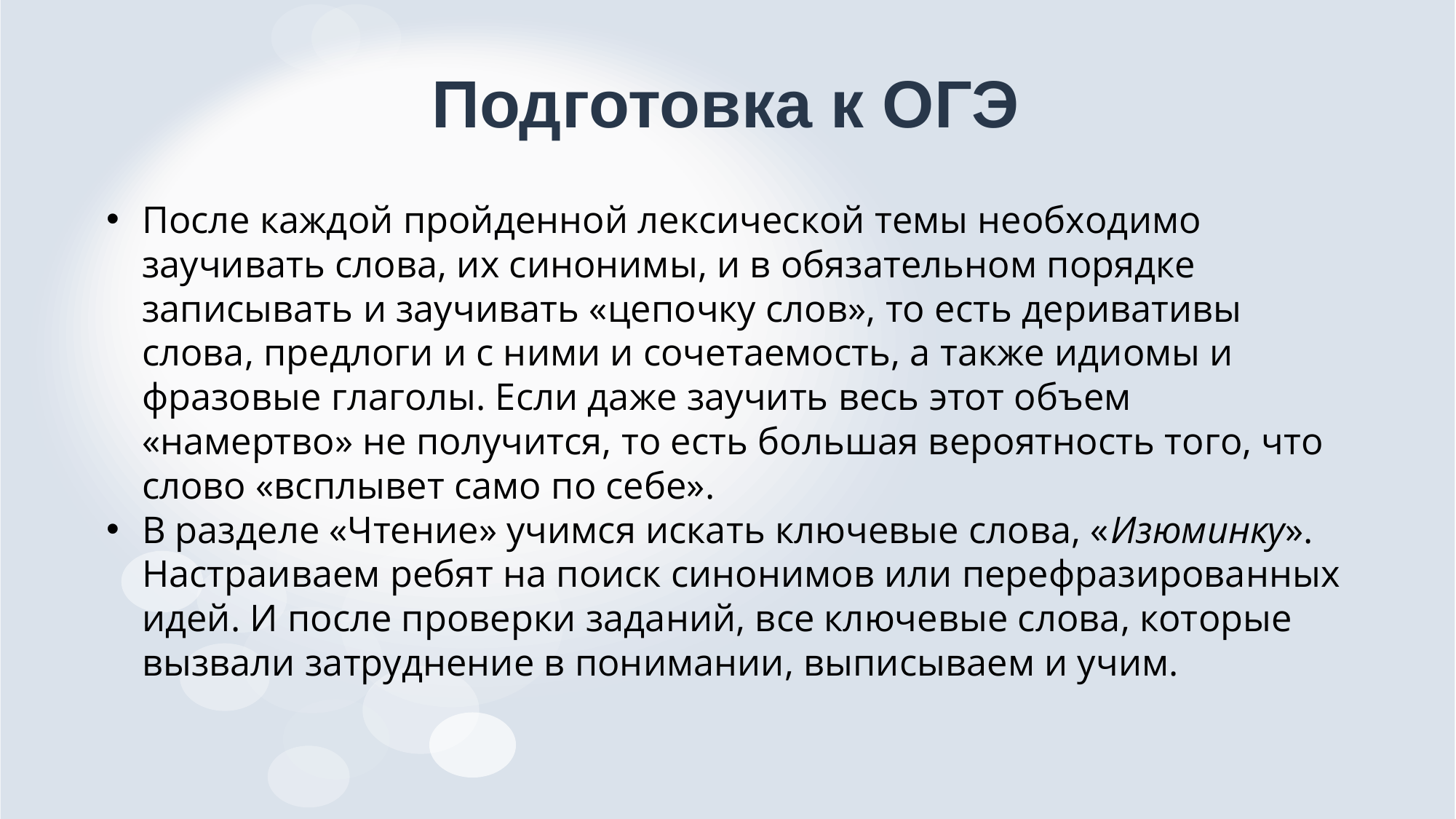

# Подготовка к ОГЭ
После каждой пройденной лексической темы необходимо заучивать слова, их синонимы, и в обязательном порядке записывать и заучивать «цепочку слов», то есть деривативы слова, предлоги и с ними и сочетаемость, а также идиомы и фразовые глаголы. Если даже заучить весь этот объем «намертво» не получится, то есть большая вероятность того, что слово «всплывет само по себе».
В разделе «Чтение» учимся искать ключевые слова, «Изюминку». Настраиваем ребят на поиск синонимов или перефразированных идей. И после проверки заданий, все ключевые слова, которые вызвали затруднение в понимании, выписываем и учим.